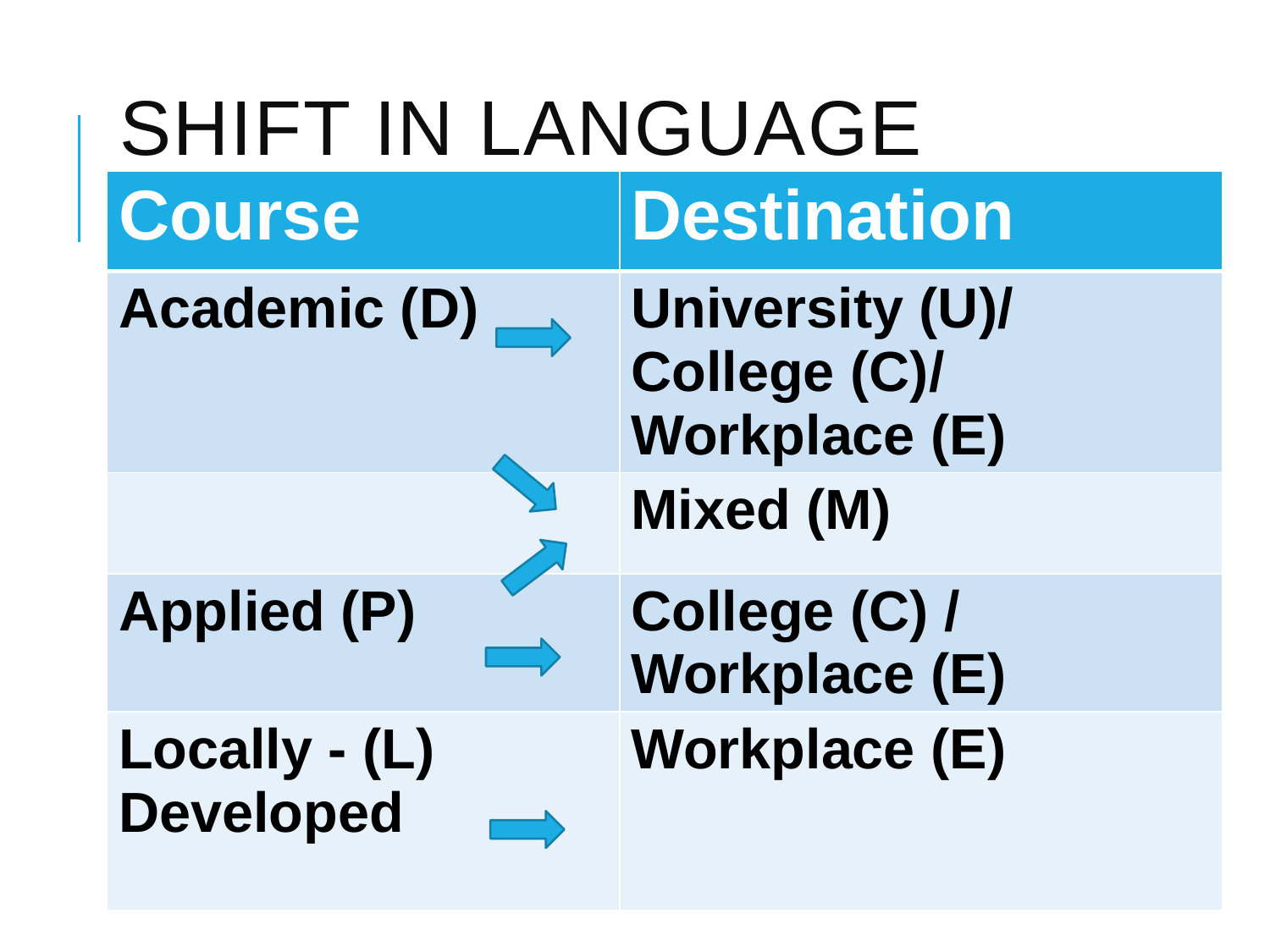

# Shift In Language
| Course | Destination |
| --- | --- |
| Academic (D) | University (U)/ College (C)/ Workplace (E) |
|  | Mixed (M) |
| Applied (P) | College (C) / Workplace (E) |
| Locally - (L) Developed | Workplace (E) |